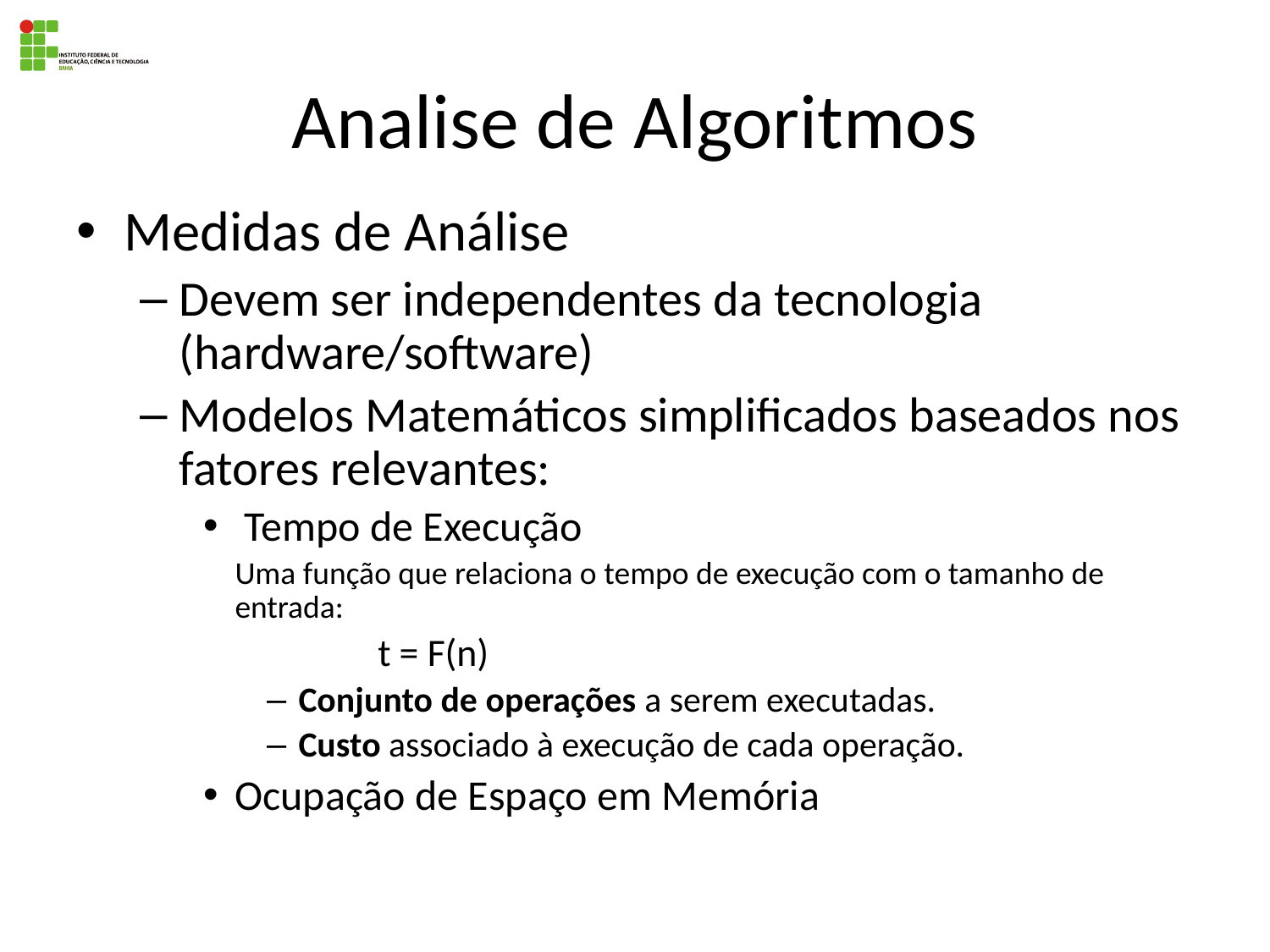

# Analise de Algoritmos
Medidas de Análise
Devem ser independentes da tecnologia (hardware/software)
Modelos Matemáticos simplificados baseados nos fatores relevantes:
 Tempo de Execução
	Uma função que relaciona o tempo de execução com o tamanho de entrada:
			t = F(n)
Conjunto de operações a serem executadas.
Custo associado à execução de cada operação.
Ocupação de Espaço em Memória